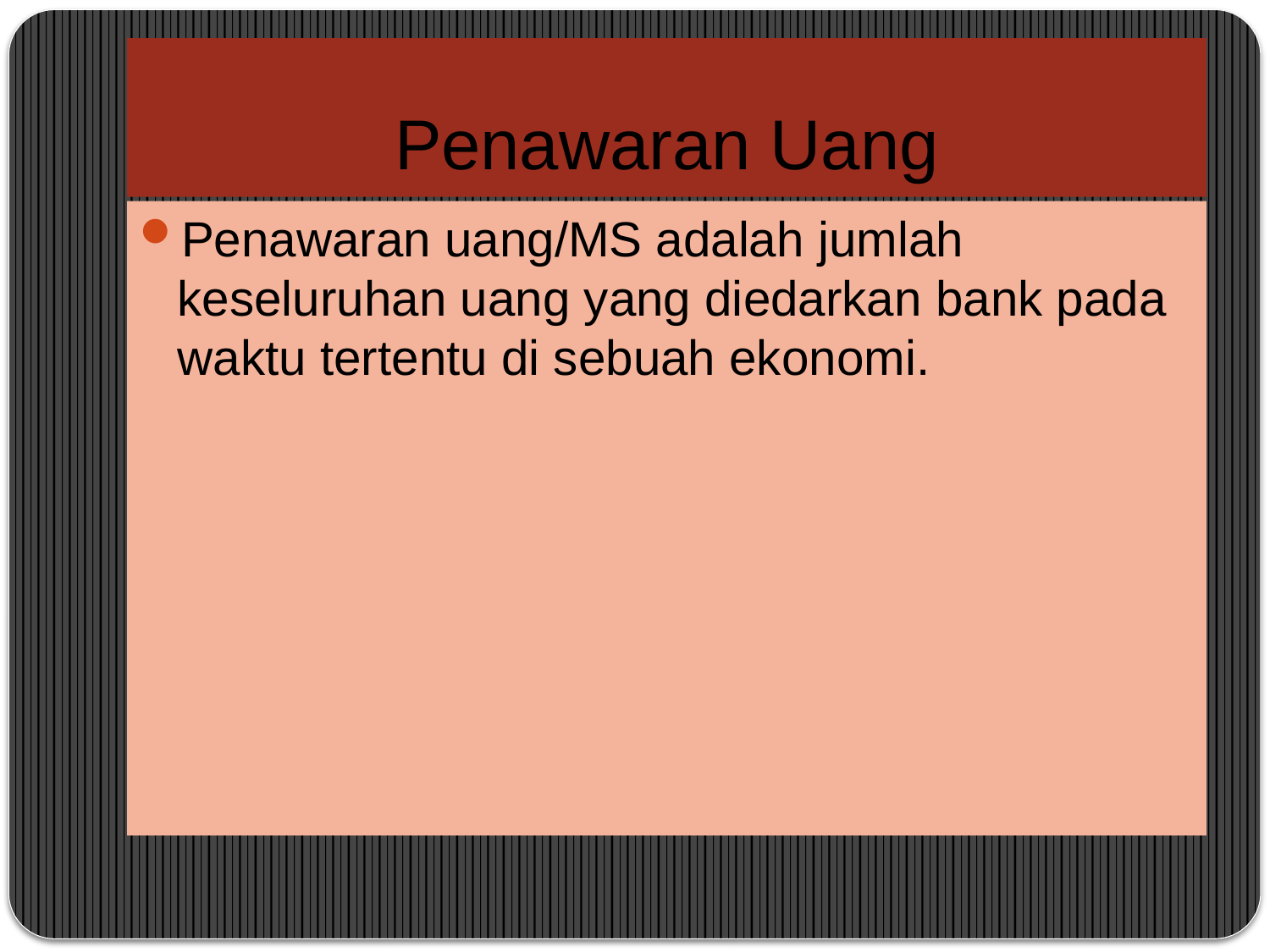

# Penawaran Uang
Penawaran uang/MS adalah jumlah keseluruhan uang yang diedarkan bank pada waktu tertentu di sebuah ekonomi.